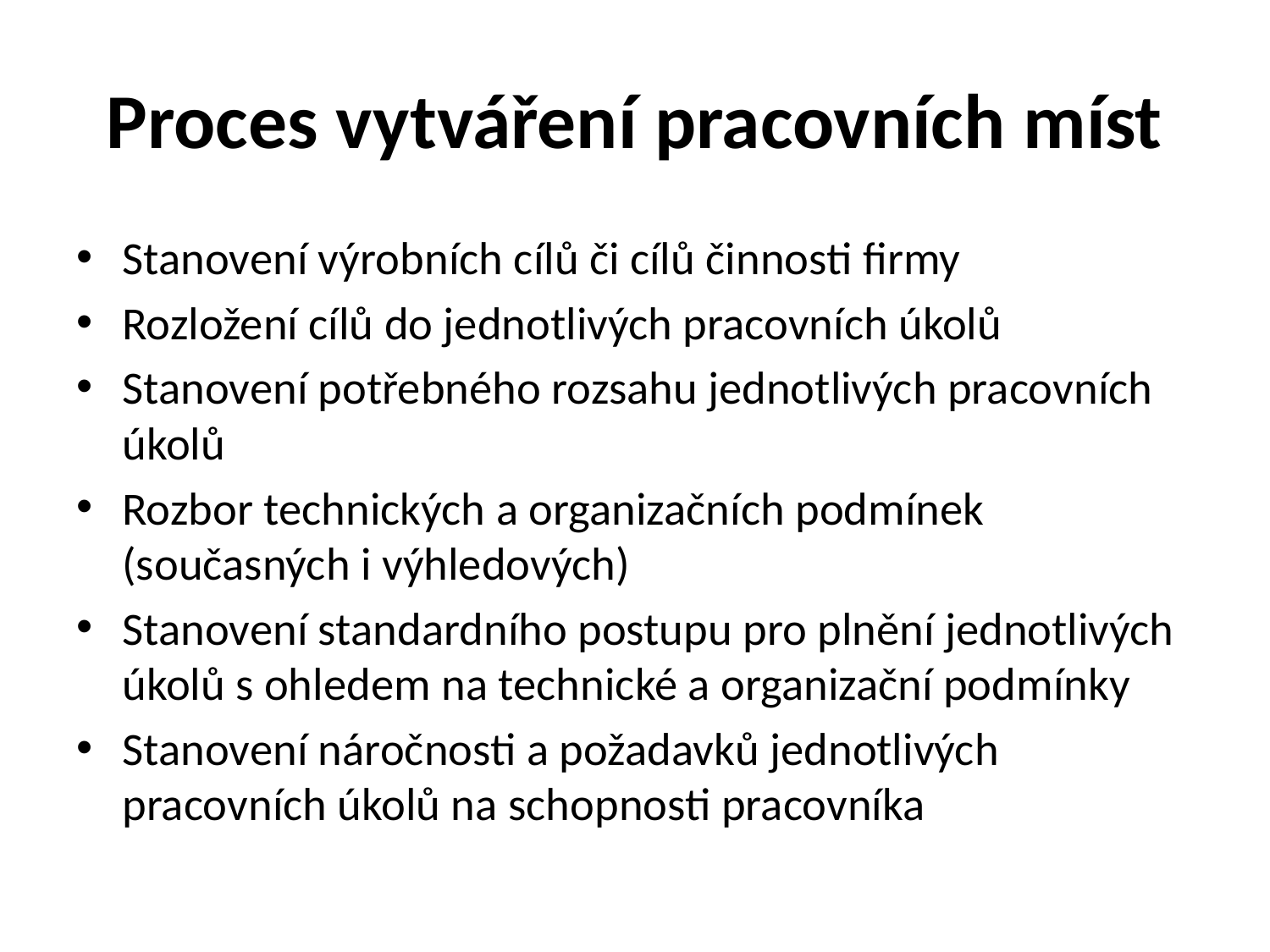

# Proces vytváření pracovních míst
Stanovení výrobních cílů či cílů činnosti firmy
Rozložení cílů do jednotlivých pracovních úkolů
Stanovení potřebného rozsahu jednotlivých pracovních úkolů
Rozbor technických a organizačních podmínek (současných i výhledových)
Stanovení standardního postupu pro plnění jednotlivých úkolů s ohledem na technické a organizační podmínky
Stanovení náročnosti a požadavků jednotlivých pracovních úkolů na schopnosti pracovníka